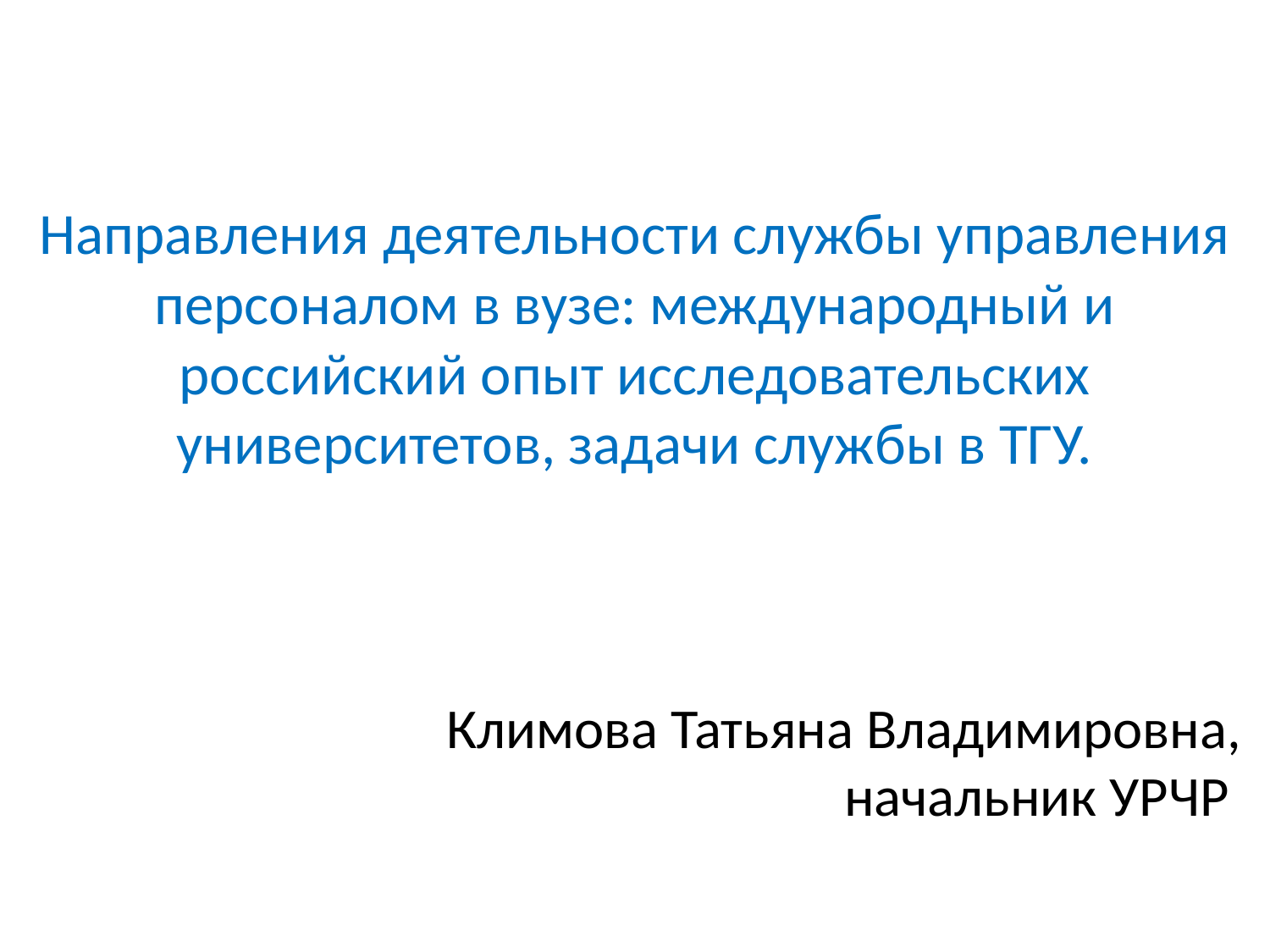

# Направления деятельности службы управления персоналом в вузе: международный и российский опыт исследовательских университетов, задачи службы в ТГУ.
Климова Татьяна Владимировна,
начальник УРЧР